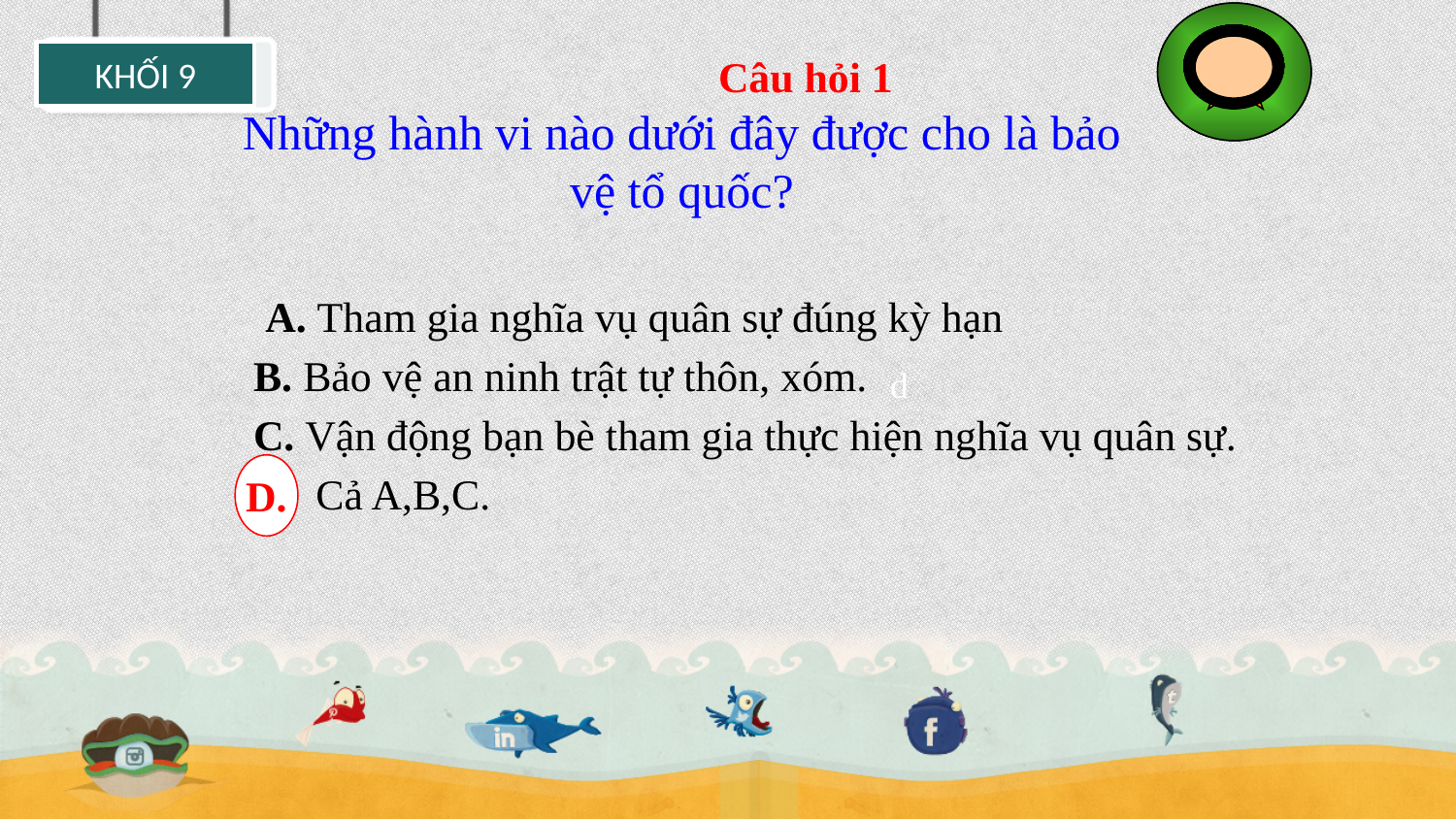

HÕt giê
1
2
3
4
5
6
7
8
9
10

2
10
0
1
3
4
5
6
8
9
7
	                                 Câu hỏi 1
Những hành vi nào dưới đây được cho là bảo vệ tổ quốc?
# A. Tham gia nghĩa vụ quân sự đúng kỳ hạn
    B. Bảo vệ an ninh trật tự thôn, xóm.
    C. Vận động bạn bè tham gia thực hiện nghĩa vụ quân sự.
    D.  Cả A,B,C.

d
D.